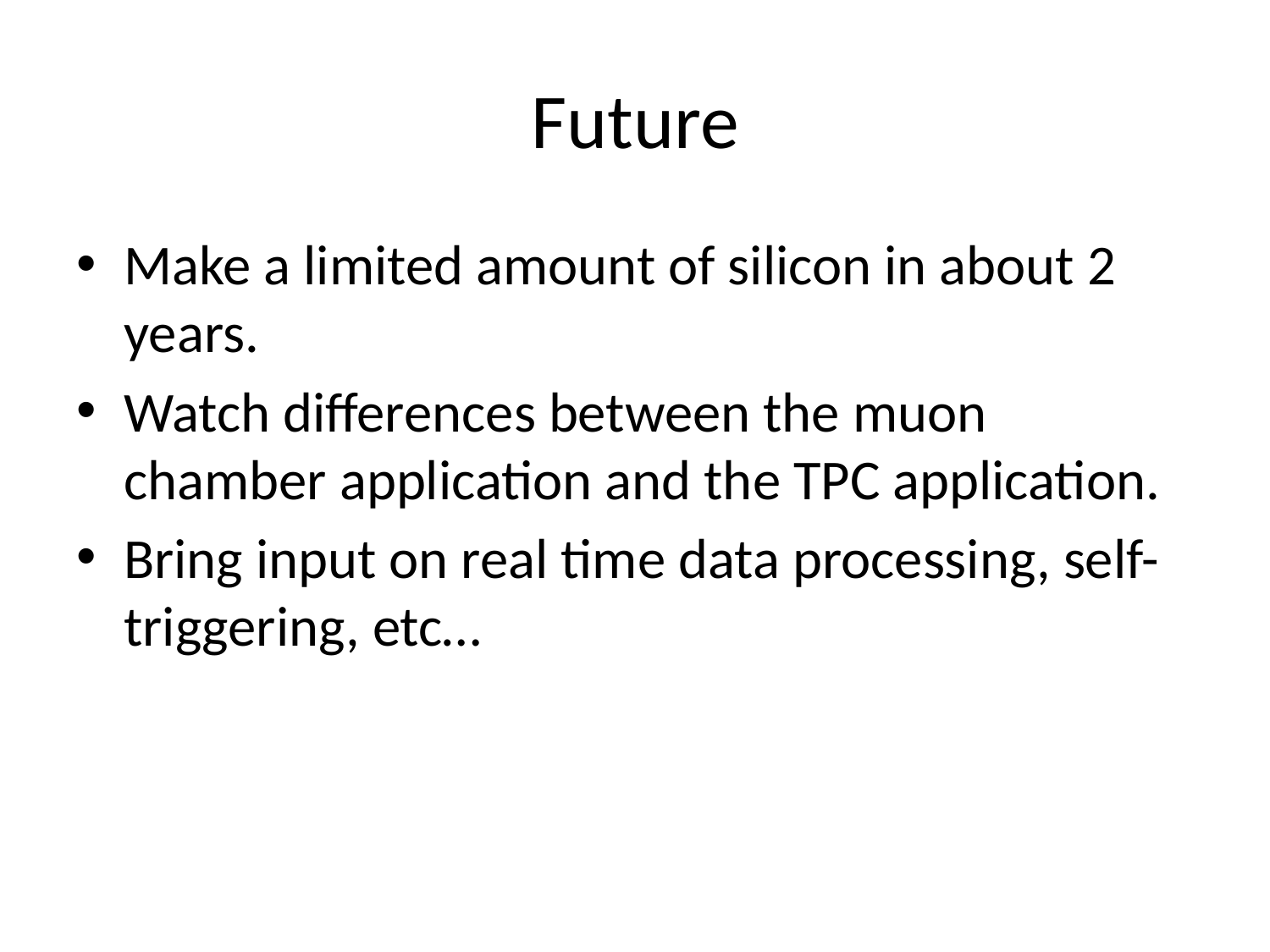

# Future
Make a limited amount of silicon in about 2 years.
Watch differences between the muon chamber application and the TPC application.
Bring input on real time data processing, self-triggering, etc…